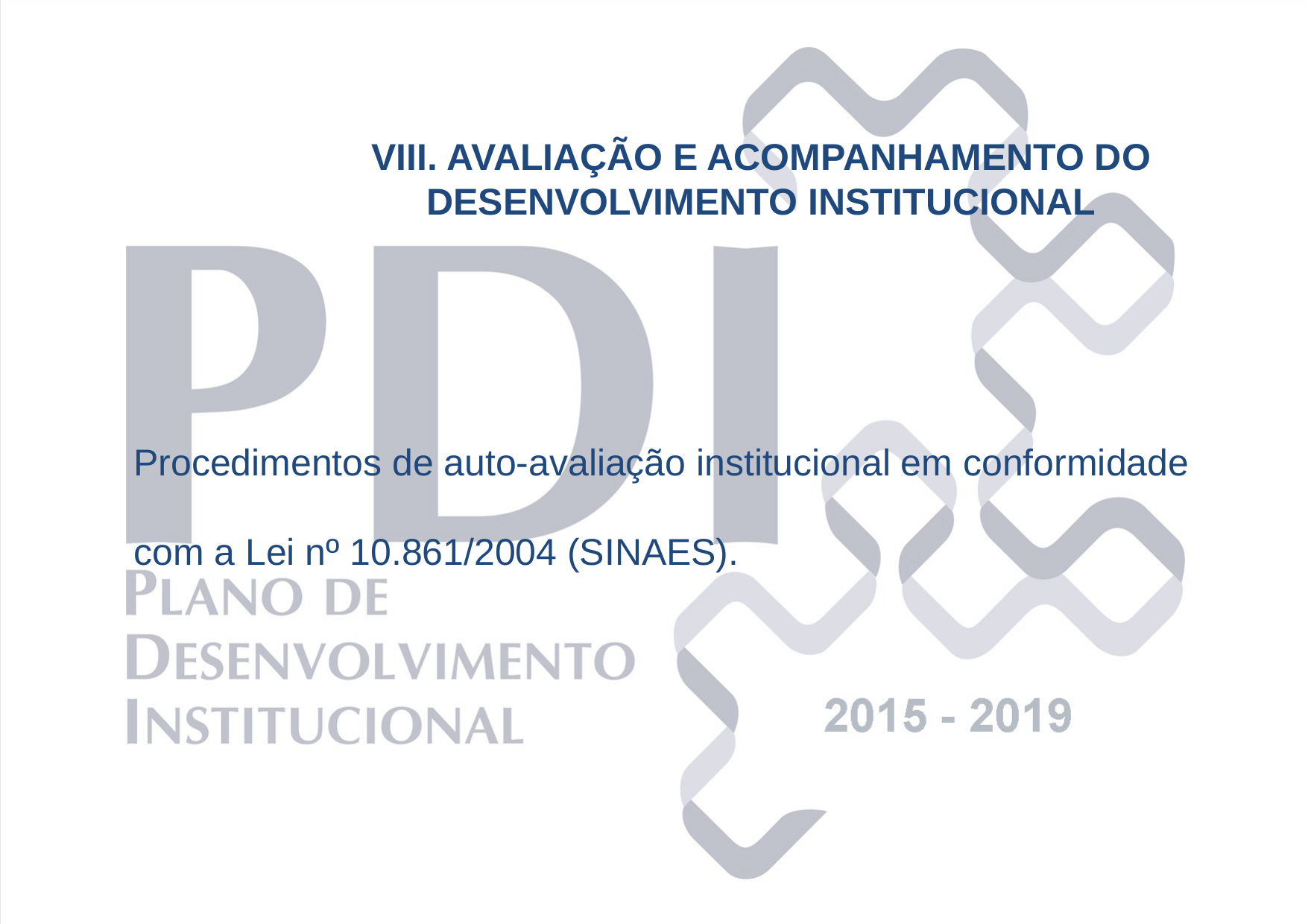

VIII. AVALIAÇÃO E ACOMPANHAMENTO DO DESENVOLVIMENTO INSTITUCIONAL
Procedimentos de auto-avaliação institucional em conformidade com a Lei nº 10.861/2004 (SINAES).